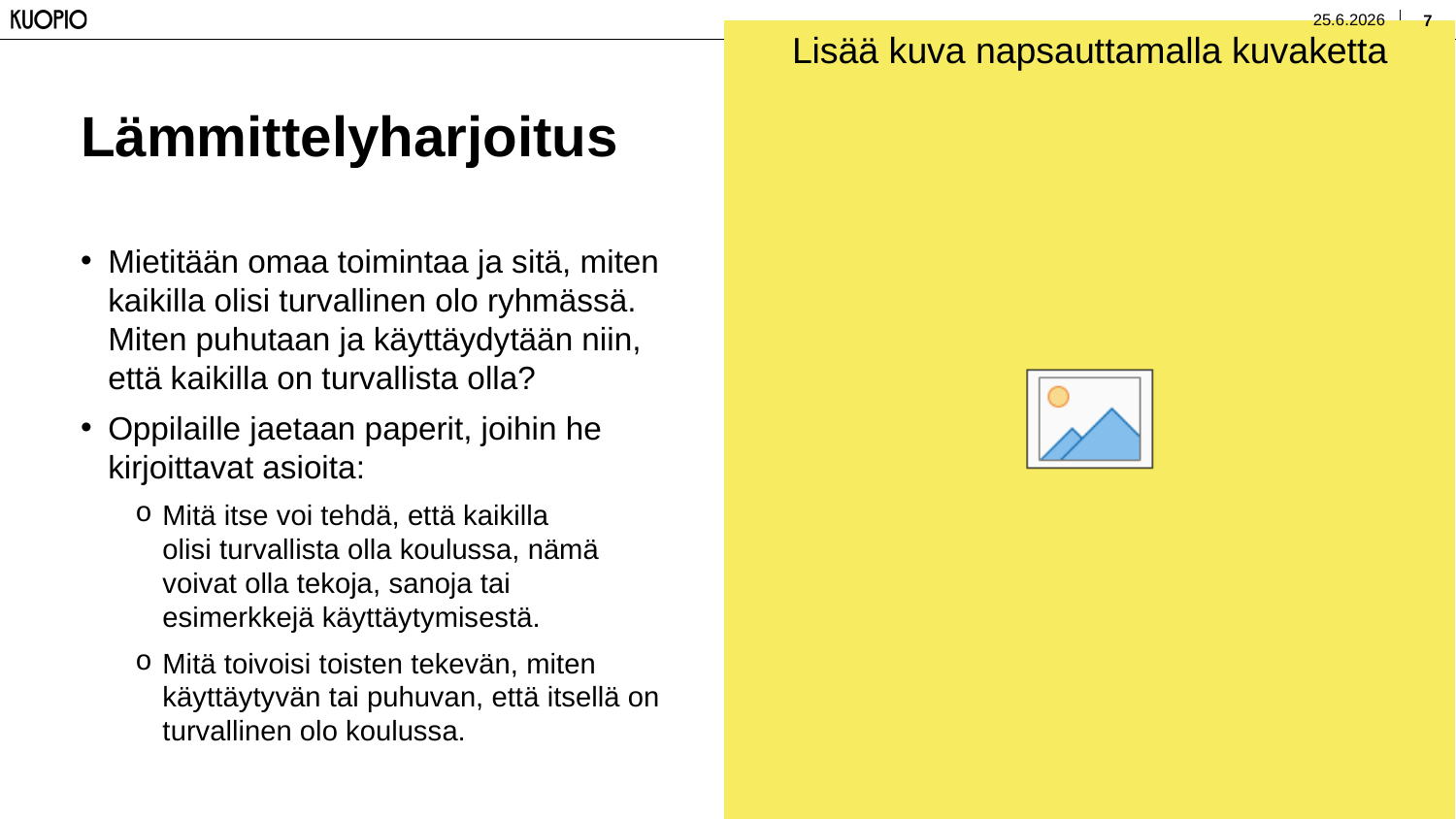

25.6.2026
7

# Lämmittelyharjoitus
Mietitään omaa toimintaa ja sitä, miten kaikilla olisi turvallinen olo ryhmässä. Miten puhutaan ja käyttäydytään niin, että kaikilla on turvallista olla?
Oppilaille jaetaan paperit, joihin he kirjoittavat asioita:
Mitä itse voi tehdä, että kaikilla olisi turvallista olla koulussa, nämä voivat olla tekoja, sanoja tai esimerkkejä käyttäytymisestä.
Mitä toivoisi toisten tekevän, miten käyttäytyvän tai puhuvan, että itsellä on turvallinen olo koulussa.